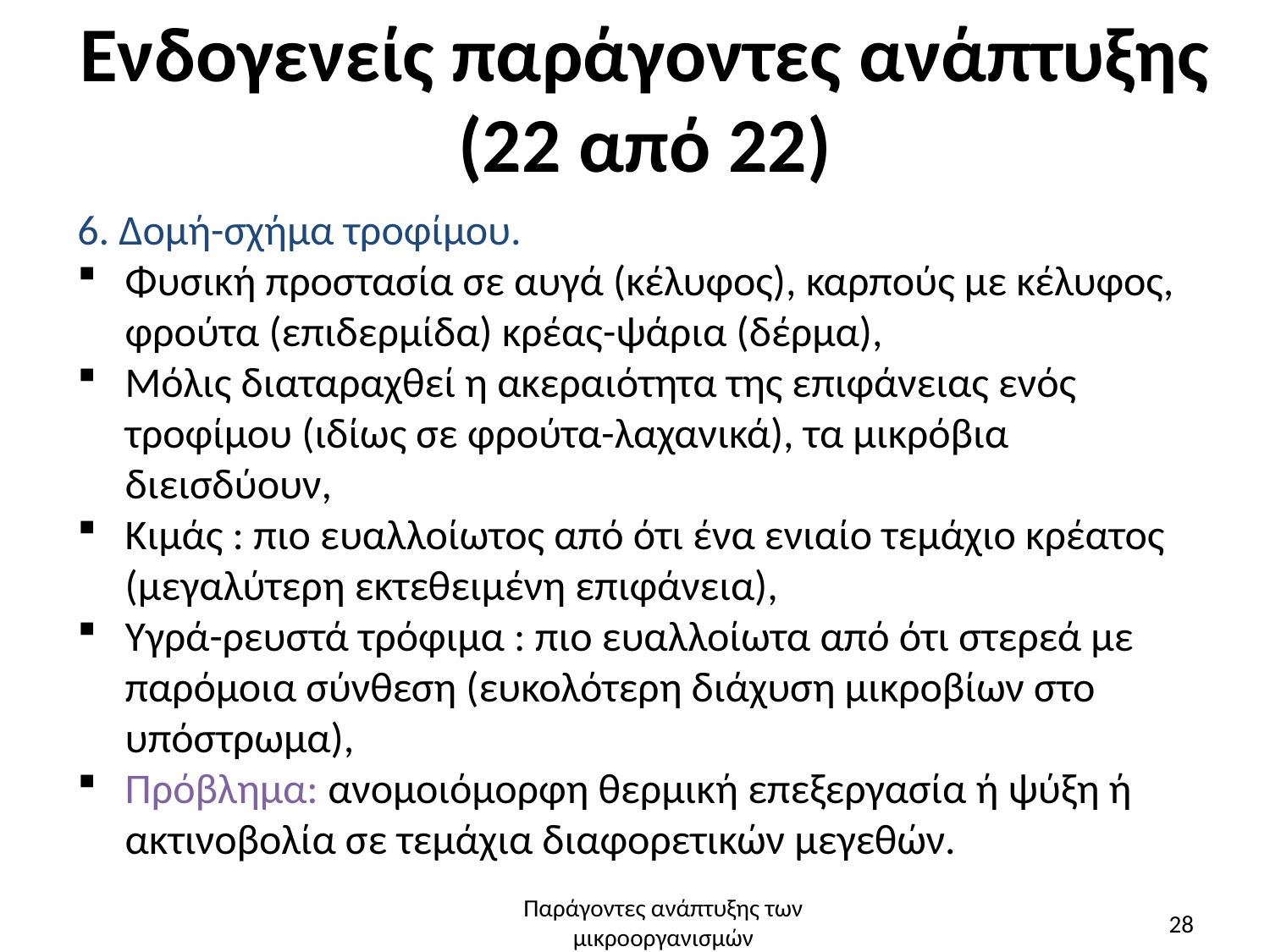

# Ενδογενείς παράγοντες ανάπτυξης (22 από 22)
6. Δομή-σχήμα τροφίμου.
Φυσική προστασία σε αυγά (κέλυφος), καρπούς με κέλυφος, φρούτα (επιδερμίδα) κρέας-ψάρια (δέρμα),
Μόλις διαταραχθεί η ακεραιότητα της επιφάνειας ενός τροφίμου (ιδίως σε φρούτα-λαχανικά), τα μικρόβια διεισδύουν,
Κιμάς : πιο ευαλλοίωτος από ότι ένα ενιαίο τεμάχιο κρέατος (μεγαλύτερη εκτεθειμένη επιφάνεια),
Υγρά-ρευστά τρόφιμα : πιο ευαλλοίωτα από ότι στερεά με παρόμοια σύνθεση (ευκολότερη διάχυση μικροβίων στο υπόστρωμα),
Πρόβλημα: ανομοιόμορφη θερμική επεξεργασία ή ψύξη ή ακτινοβολία σε τεμάχια διαφορετικών μεγεθών.
Παράγοντες ανάπτυξης των μικροοργανισμών
28